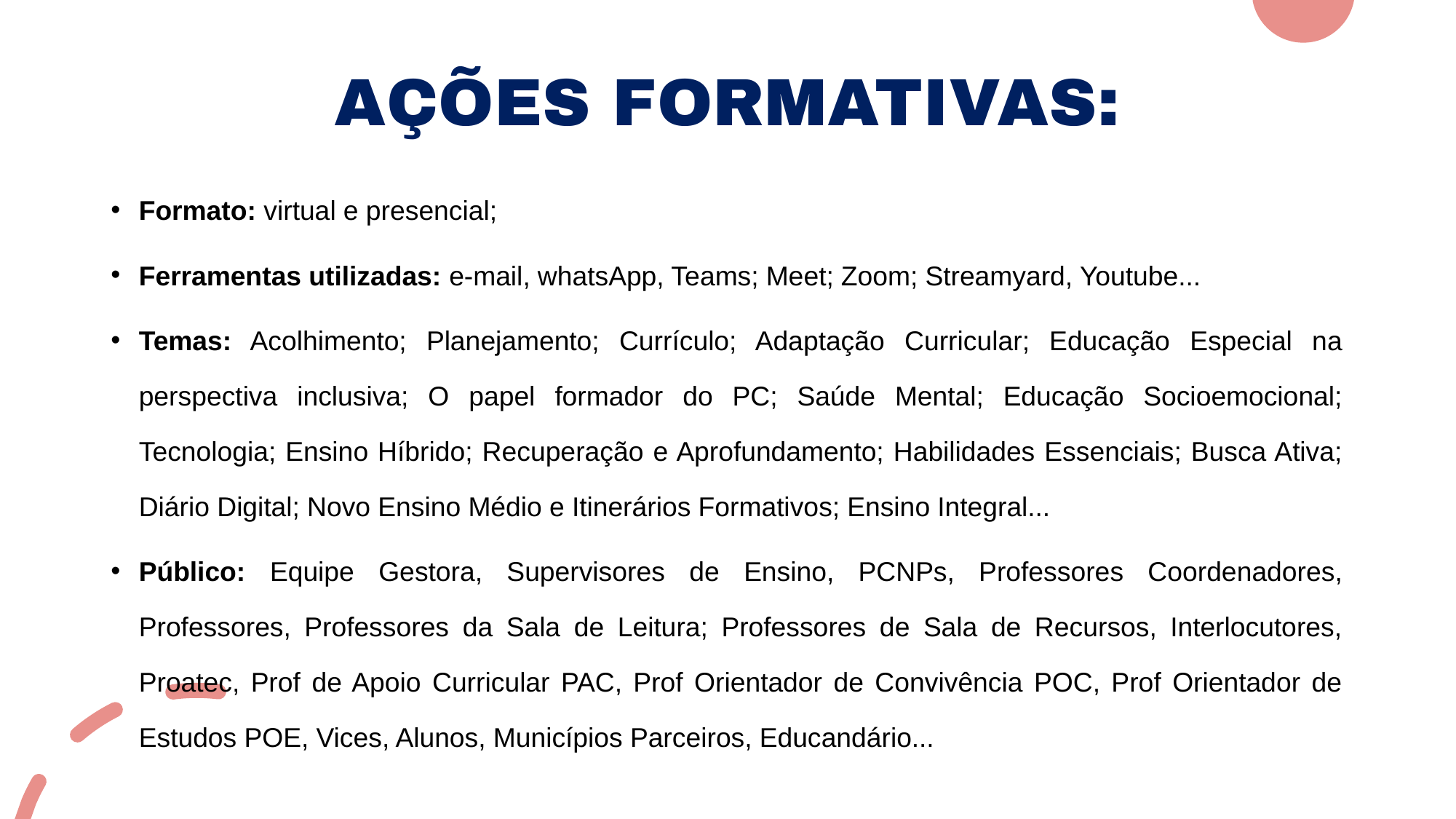

# AÇÕES FORMATIVAS:
Formato: virtual e presencial;
Ferramentas utilizadas: e-mail, whatsApp, Teams; Meet; Zoom; Streamyard, Youtube...
Temas: Acolhimento; Planejamento; Currículo; Adaptação Curricular; Educação Especial na perspectiva inclusiva; O papel formador do PC; Saúde Mental; Educação Socioemocional; Tecnologia; Ensino Híbrido; Recuperação e Aprofundamento; Habilidades Essenciais; Busca Ativa; Diário Digital; Novo Ensino Médio e Itinerários Formativos; Ensino Integral...
Público: Equipe Gestora, Supervisores de Ensino, PCNPs, Professores Coordenadores, Professores, Professores da Sala de Leitura; Professores de Sala de Recursos, Interlocutores, Proatec, Prof de Apoio Curricular PAC, Prof Orientador de Convivência POC, Prof Orientador de Estudos POE, Vices, Alunos, Municípios Parceiros, Educandário...